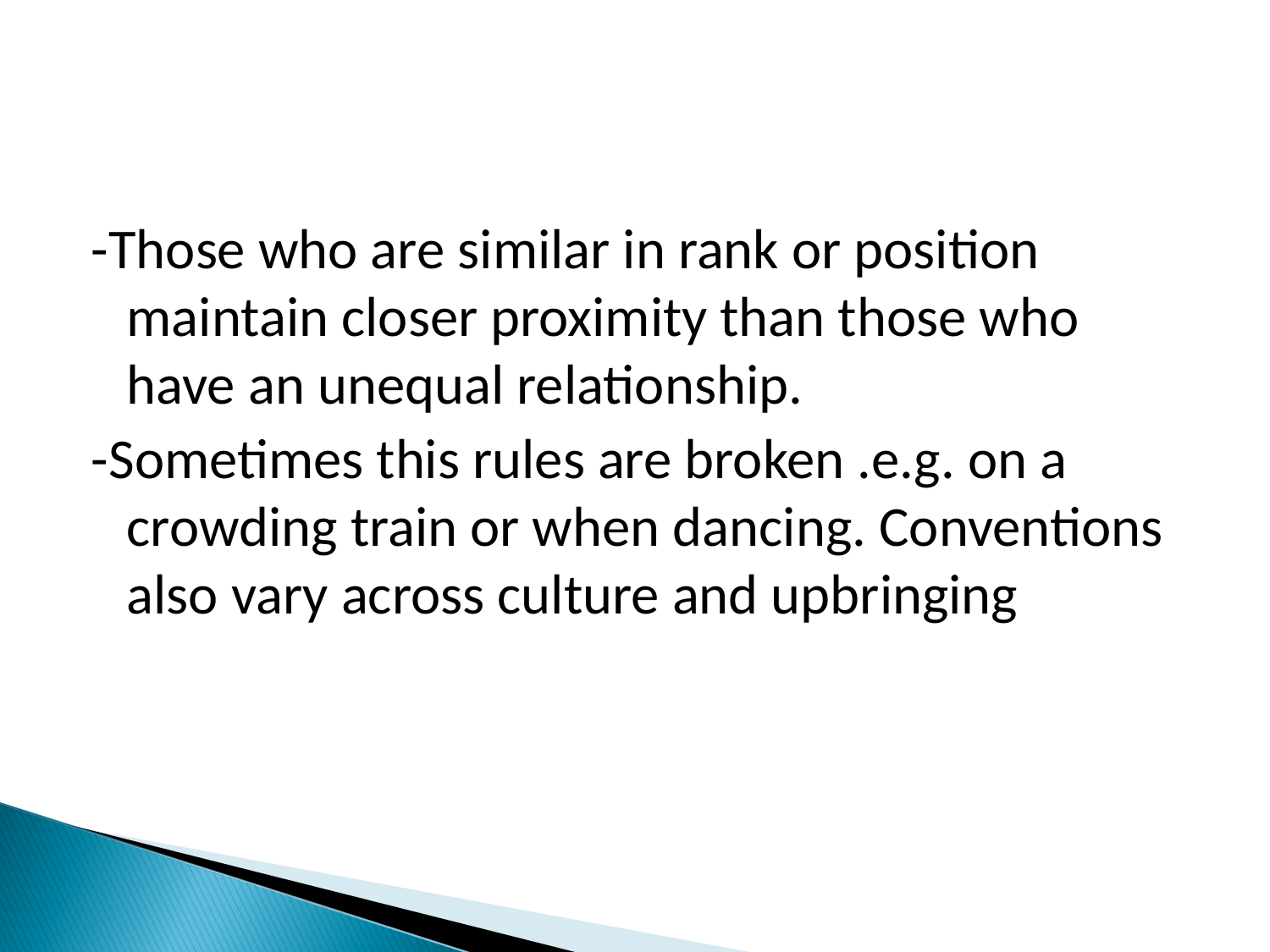

-Those who are similar in rank or position maintain closer proximity than those who have an unequal relationship.
-Sometimes this rules are broken .e.g. on a crowding train or when dancing. Conventions also vary across culture and upbringing